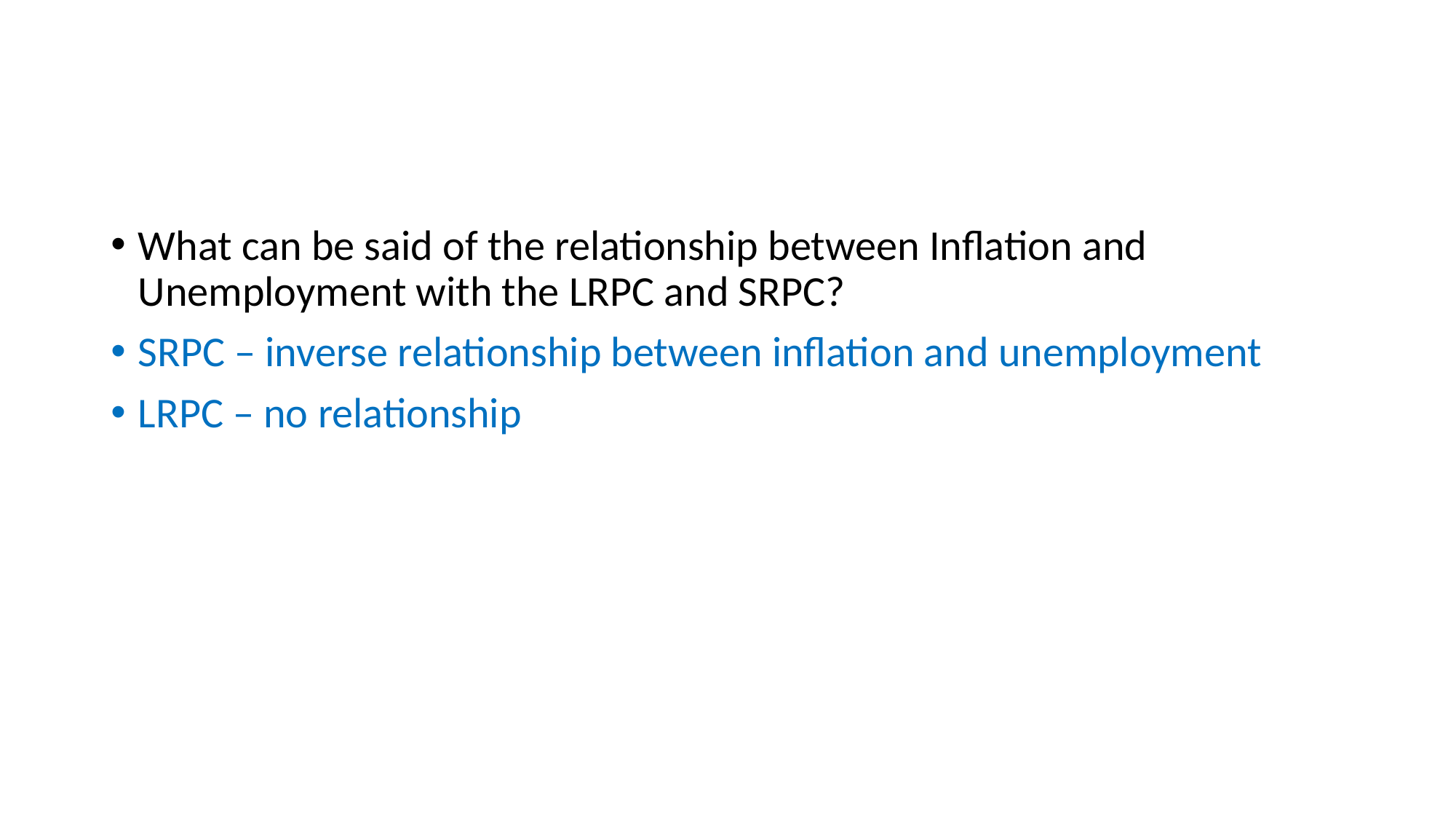

#
What can be said of the relationship between Inflation and Unemployment with the LRPC and SRPC?
SRPC – inverse relationship between inflation and unemployment
LRPC – no relationship